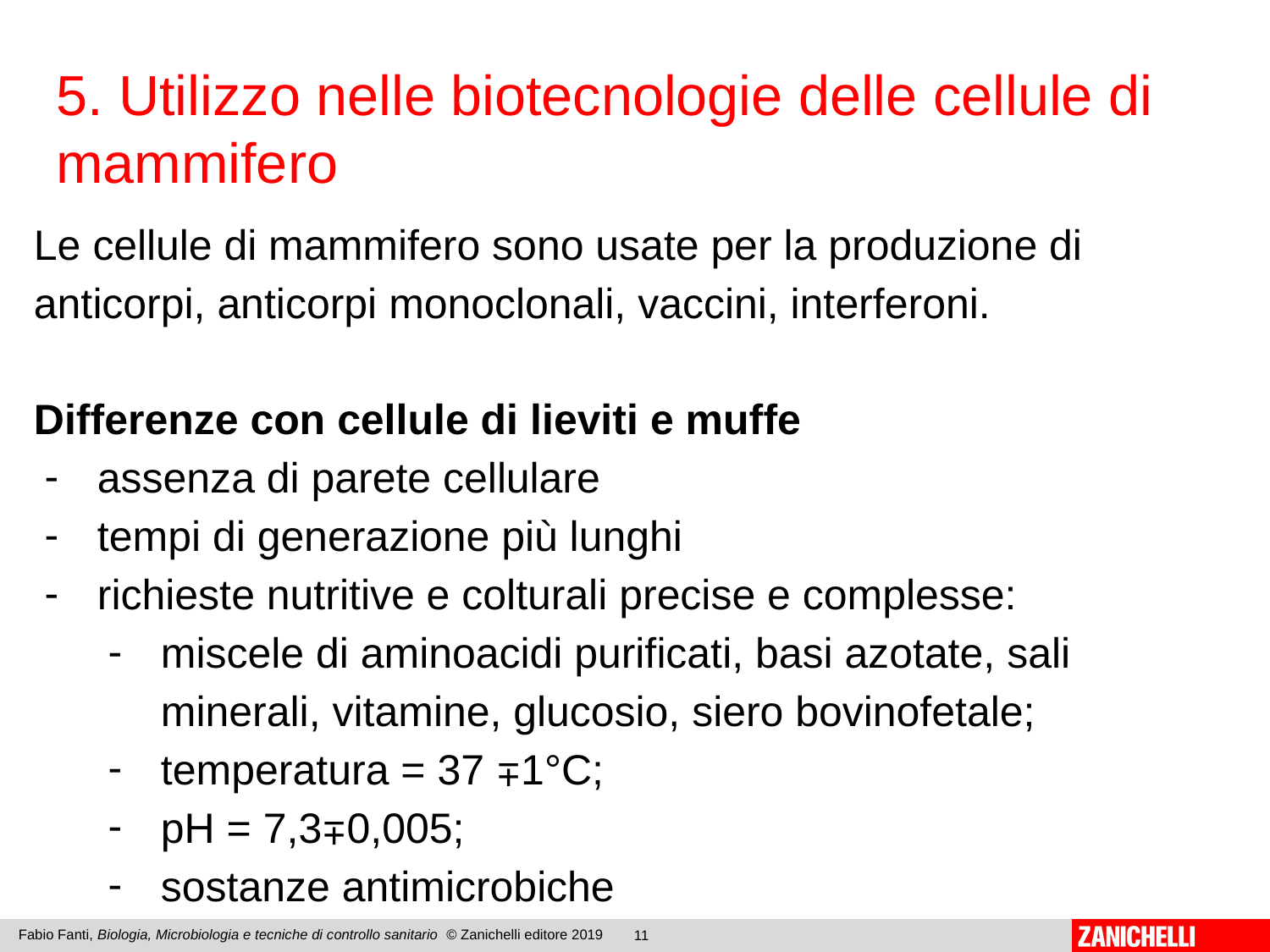

5. Utilizzo nelle biotecnologie delle cellule di mammifero
Le cellule di mammifero sono usate per la produzione di anticorpi, anticorpi monoclonali, vaccini, interferoni.

Differenze con cellule di lieviti e muffe
assenza di parete cellulare
tempi di generazione più lunghi
richieste nutritive e colturali precise e complesse:
miscele di aminoacidi purificati, basi azotate, sali minerali, vitamine, glucosio, siero bovinofetale;
temperatura = 37 ∓1°C;
pH = 7,3∓0,005;
sostanze antimicrobiche